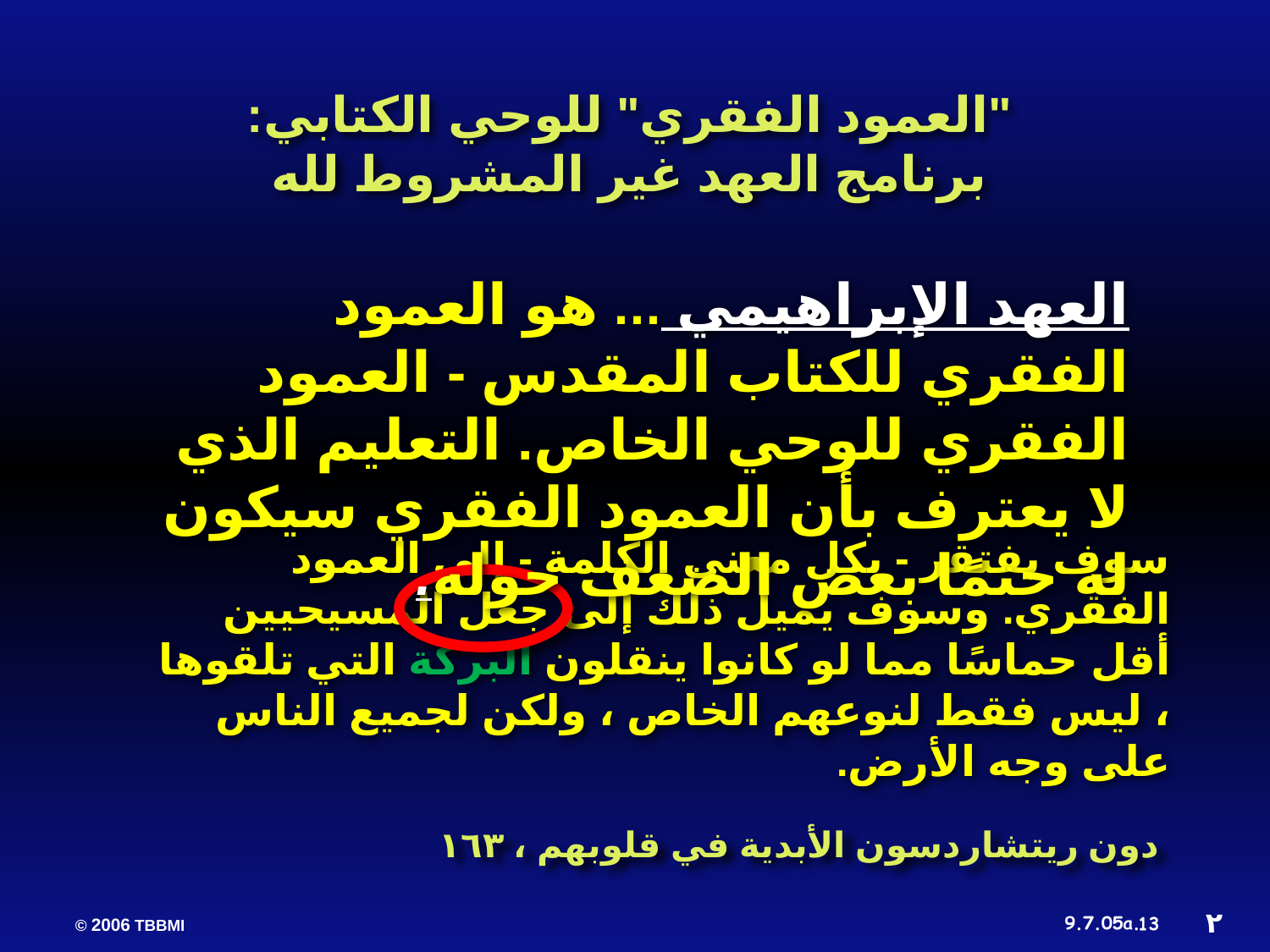

"العمود الفقري" للوحي الكتابي:
برنامج العهد غير المشروط لله
العهد الإبراهيمي ... هو العمود الفقري للكتاب المقدس - العمود الفقري للوحي الخاص. التعليم الذي لا يعترف بأن العمود الفقري سيكون له حتمًا بعض الضعف حوله.
سوف يفتقر - بكل معنى الكلمة - إلى العمود الفقري. وسوف يميل ذلك إلى جعل المسيحيين أقل حماسًا مما لو كانوا ينقلون البركة التي تلقوها ، ليس فقط لنوعهم الخاص ، ولكن لجميع الناس على وجه الأرض.

دون ريتشاردسون الأبدية في قلوبهم ، ١٦٣

٢
13